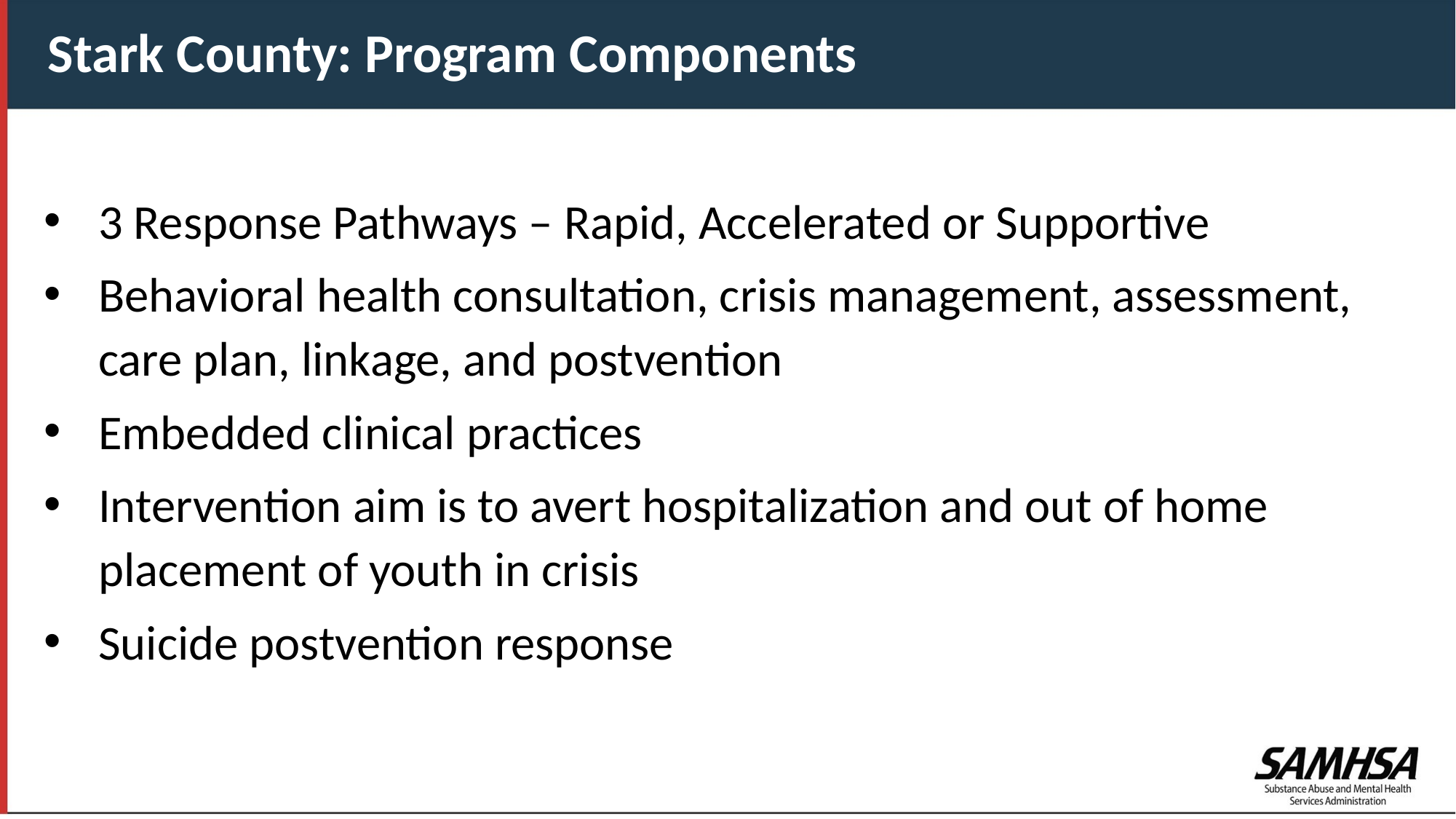

Stark County: Program Components
3 Response Pathways – Rapid, Accelerated or Supportive
Behavioral health consultation, crisis management, assessment, care plan, linkage, and postvention
Embedded clinical practices
Intervention aim is to avert hospitalization and out of home placement of youth in crisis
Suicide postvention response